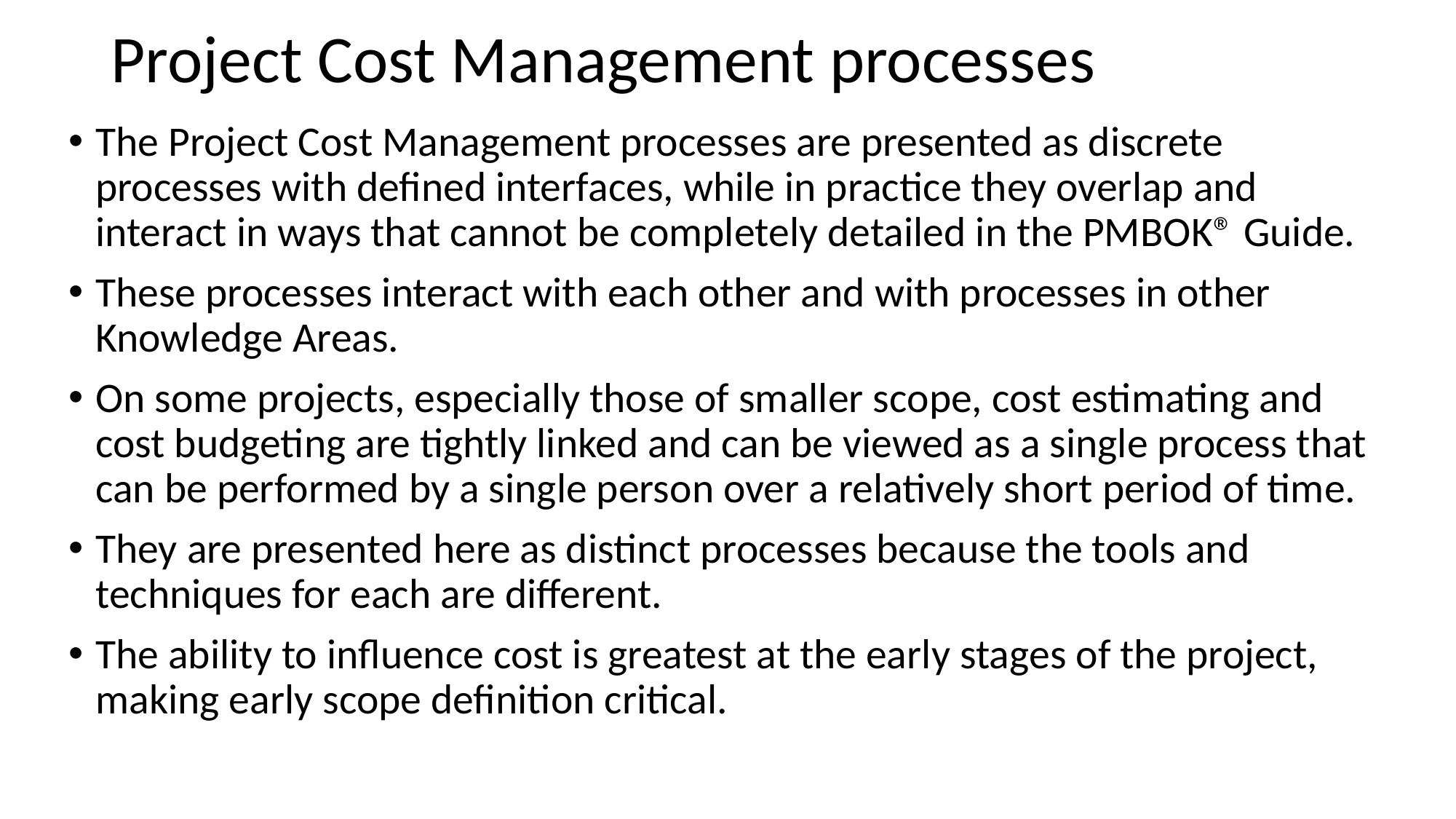

# Project Cost Management processes
The Project Cost Management processes are presented as discrete processes with defined interfaces, while in practice they overlap and interact in ways that cannot be completely detailed in the PMBOK® Guide.
These processes interact with each other and with processes in other Knowledge Areas.
On some projects, especially those of smaller scope, cost estimating and cost budgeting are tightly linked and can be viewed as a single process that can be performed by a single person over a relatively short period of time.
They are presented here as distinct processes because the tools and techniques for each are different.
The ability to influence cost is greatest at the early stages of the project, making early scope definition critical.